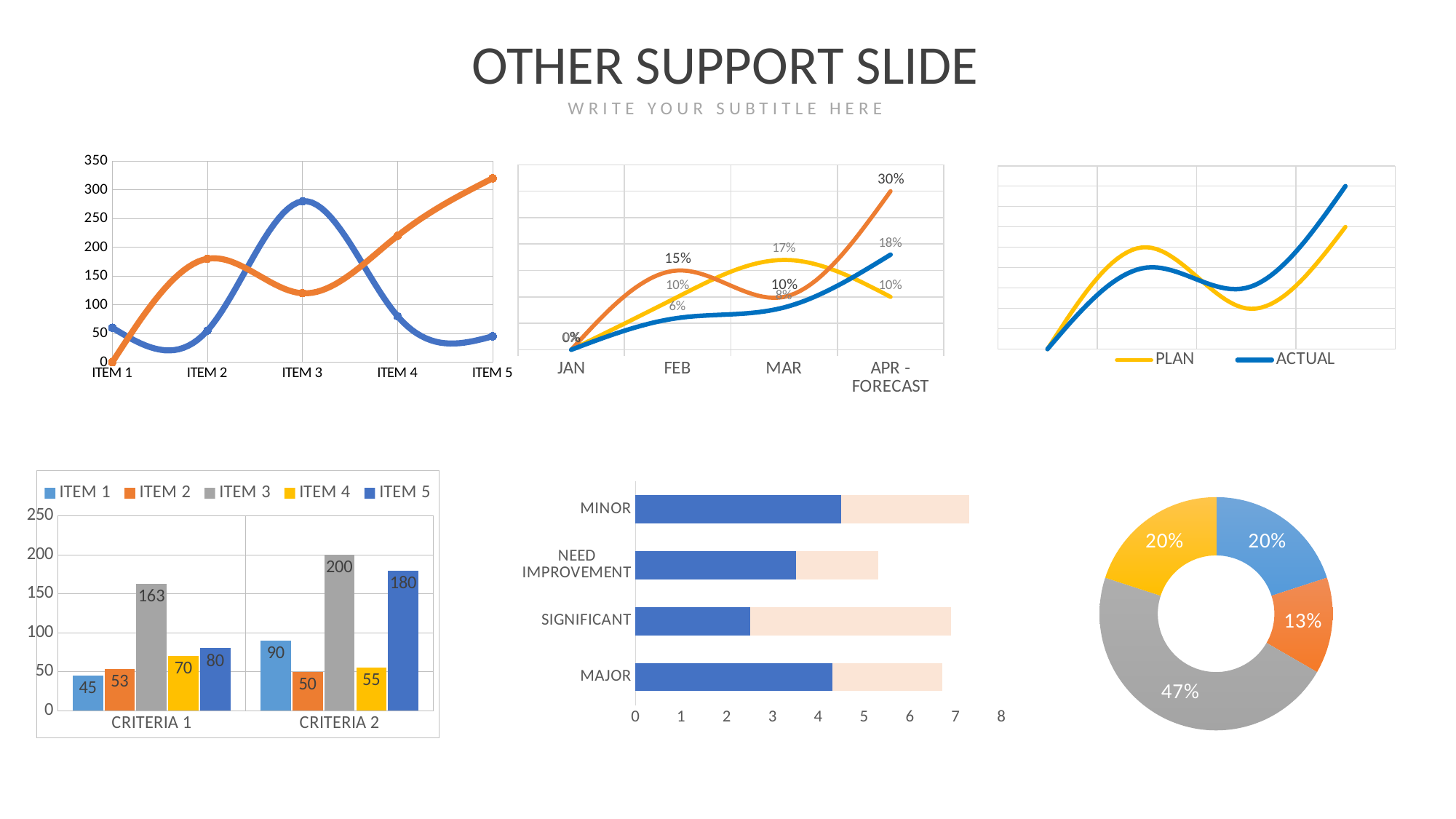

OTHER SUPPORT SLIDE
WRITE YOUR SUBTITLE HERE

### Chart

| Category | PLAN | ACTUAL |
|---|---|---|
| Category 1 | 0.0 | 0.0 |
| Category 2 | 5.0 | 4.0 |
| PLAN | 2.0 | 3.0 |
| ACTUAL | 6.0 | 8.0 |

### Chart

| Category | Line 1 Line | Line 2 Line |
|---|---|---|
| ITEM 1 | 60.0 | 0.0 |
| ITEM 2 | 55.0 | 180.0 |
| ITEM 3 | 280.0 | 120.0 |
| ITEM 4 | 80.0 | 220.0 |
| ITEM 5 | 45.0 | 320.0 |

### Chart

| Category | Year 1 | Year 2 | Year 3 |
|---|---|---|---|
| JAN | 0.0 | 0.0 | 0.0 |
| FEB | 0.1 | 0.15 | 0.06 |
| MAR | 0.17 | 0.1 | 0.08 |
| APR - FORECAST | 0.1 | 0.3 | 0.18 |

### Chart

| Category | ITEM 1 | ITEM 2 | ITEM 3 | ITEM 4 | ITEM 5 |
|---|---|---|---|---|---|
| CRITERIA 1 | 45.0 | 53.0 | 163.0 | 70.0 | 80.0 |
| CRITERIA 2 | 90.0 | 50.0 | 200.0 | 55.0 | 180.0 |

### Chart

| Category | Series 1 | Series 2 |
|---|---|---|
| MAJOR | 4.3 | 2.4 |
| SIGNIFICANT | 2.5 | 4.4 |
| NEED IMPROVEMENT | 3.5 | 1.8 |
| MINOR | 4.5 | 2.8 |

### Chart

| Category | North |
|---|---|
| 1st Qtr | 3.0 |
| 2nd Qtr | 2.0 |
| 3rd Qtr | 7.0 |
| 4th Qtr | 3.0 |